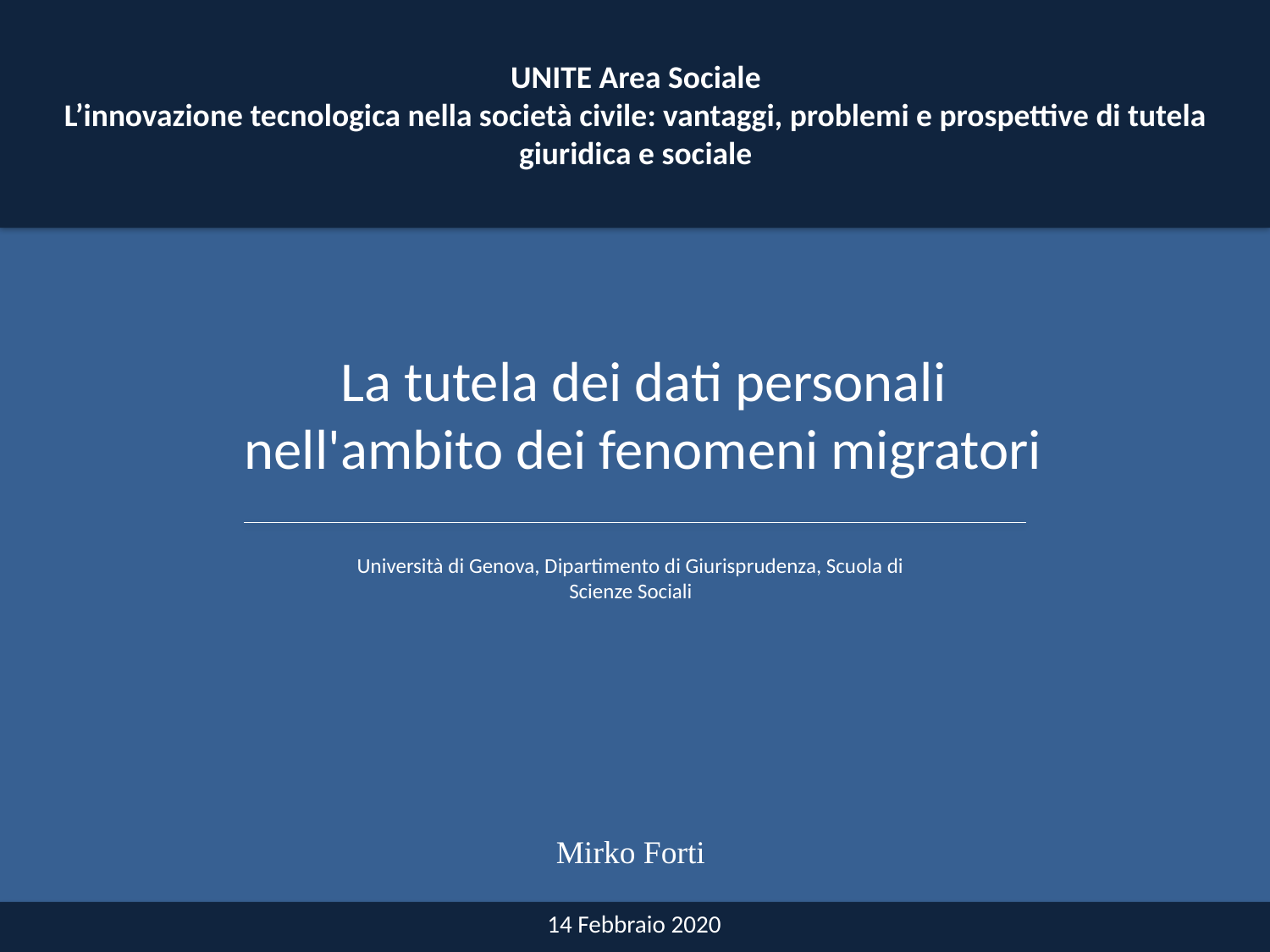

UNITE Area Sociale
L’innovazione tecnologica nella società civile: vantaggi, problemi e prospettive di tutela giuridica e sociale

La tutela dei dati personali nell'ambito dei fenomeni migratori
Università di Genova, Dipartimento di Giurisprudenza, Scuola di Scienze Sociali
Mirko Forti

14 Febbraio 2020